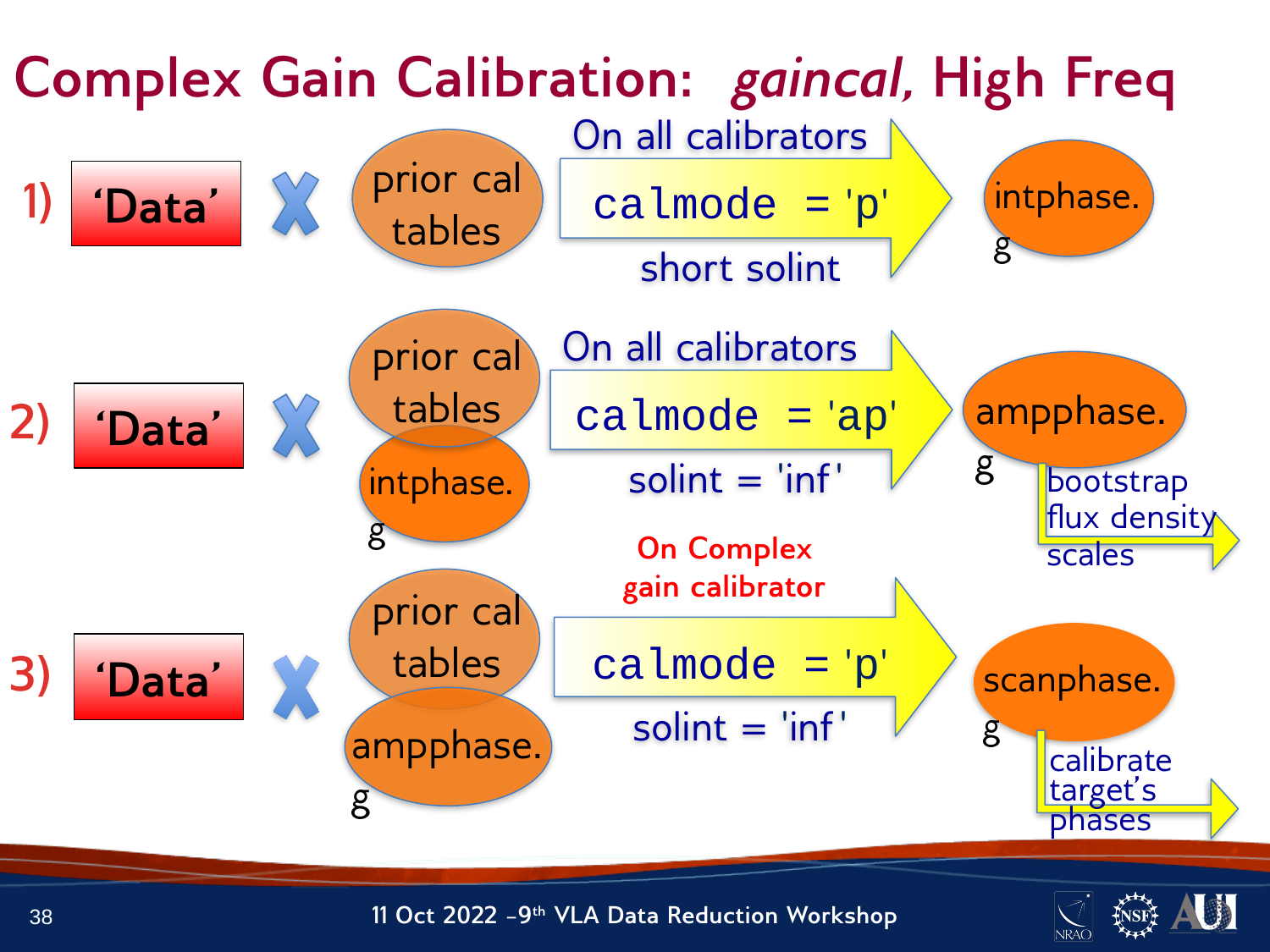

Complex Gain Calibration:  gaincal, High Freq
INFORMATION

On all calibrators
calmode = 'p'
short solint

prior cal tables

intphase.g

‘Data’
1)

prior cal tables

On all calibrators
calmode = 'ap'
solint = 'inf '

ampphase.g

2)
‘Data’

intphase.g
bootstrap
flux density
scales

On Complex gain calibrator
prior cal tables

scanphase.g
‘Data’

3)

calibrate target’s phases

ampphase.g

calmode = 'p'
solint = 'inf '